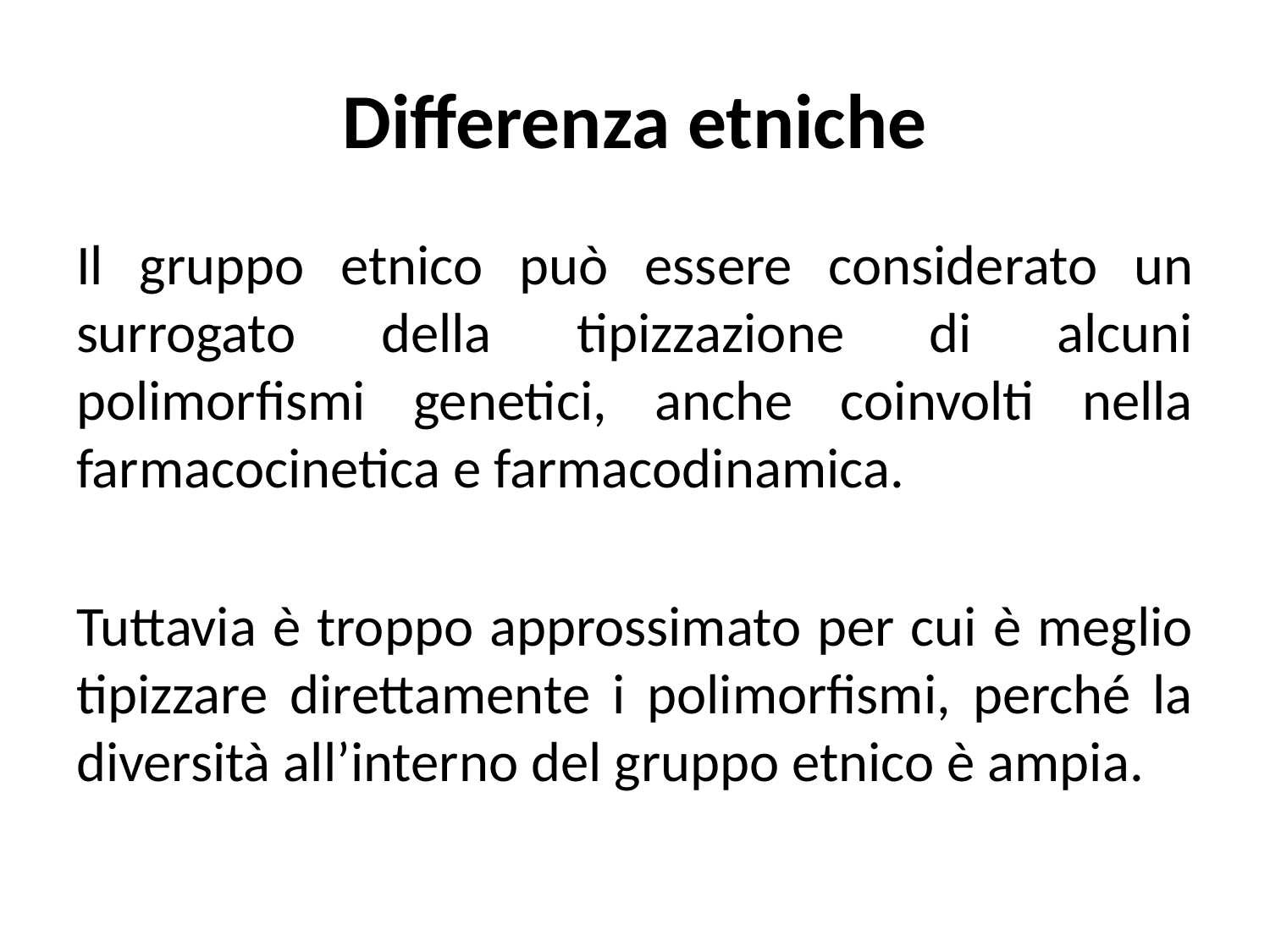

# Differenza etniche
Il gruppo etnico può essere considerato un surrogato della tipizzazione di alcuni polimorfismi genetici, anche coinvolti nella farmacocinetica e farmacodinamica.

Tuttavia è troppo approssimato per cui è meglio tipizzare direttamente i polimorfismi, perché la diversità all’interno del gruppo etnico è ampia.